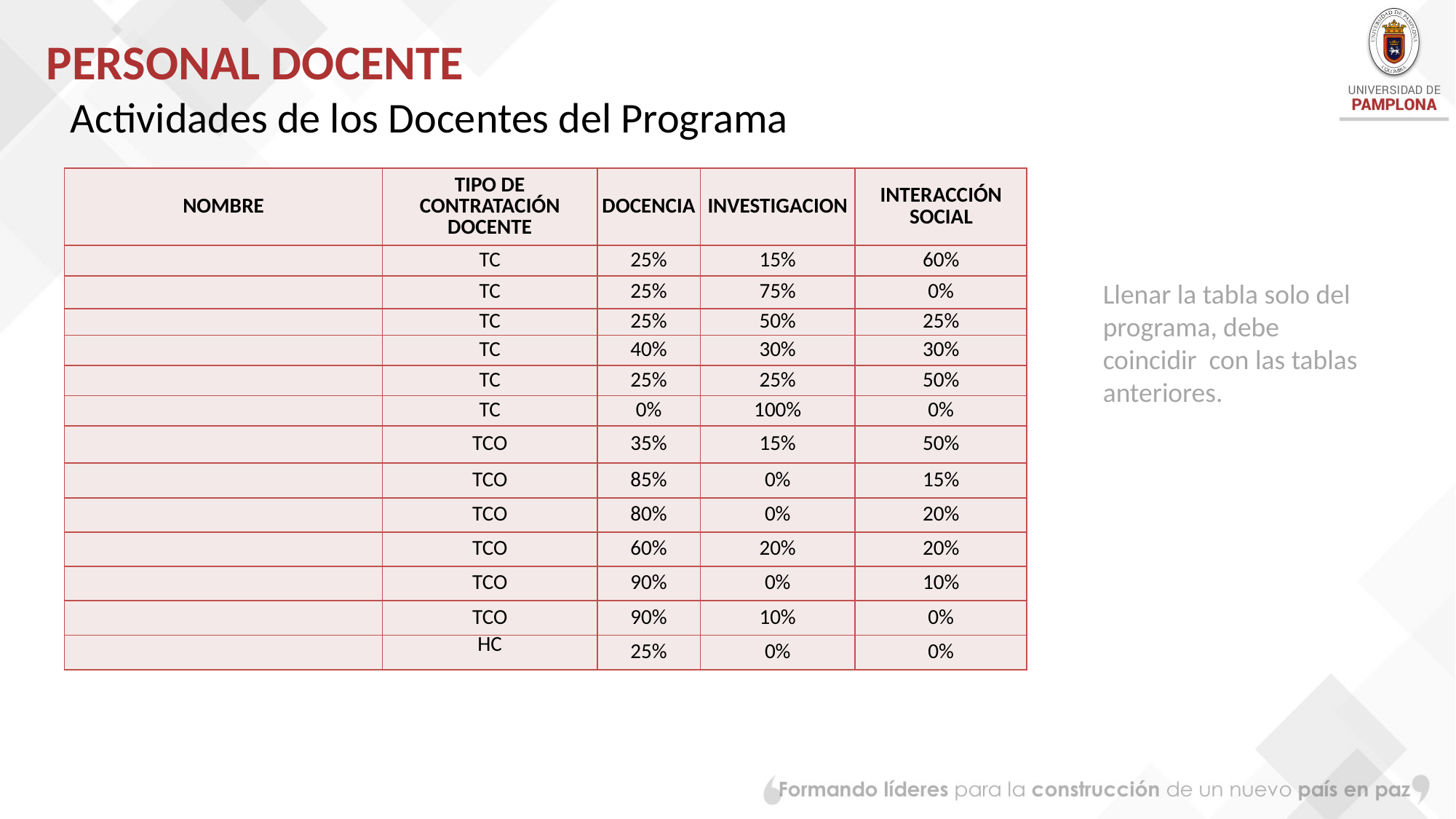

PERSONAL DOCENTE
# Actividades de los Docentes del Programa
| NOMBRE | TIPO DE CONTRATACIÓN DOCENTE | DOCENCIA | INVESTIGACION | INTERACCIÓN SOCIAL |
| --- | --- | --- | --- | --- |
|  | TC | 25% | 15% | 60% |
|  | TC | 25% | 75% | 0% |
|  | TC | 25% | 50% | 25% |
|  | TC | 40% | 30% | 30% |
|  | TC | 25% | 25% | 50% |
|  | TC | 0% | 100% | 0% |
|  | TCO | 35% | 15% | 50% |
|  | TCO | 85% | 0% | 15% |
|  | TCO | 80% | 0% | 20% |
|  | TCO | 60% | 20% | 20% |
|  | TCO | 90% | 0% | 10% |
|  | TCO | 90% | 10% | 0% |
|  | HC | 25% | 0% | 0% |
Llenar la tabla solo del programa, debe coincidir  con las tablas anteriores.